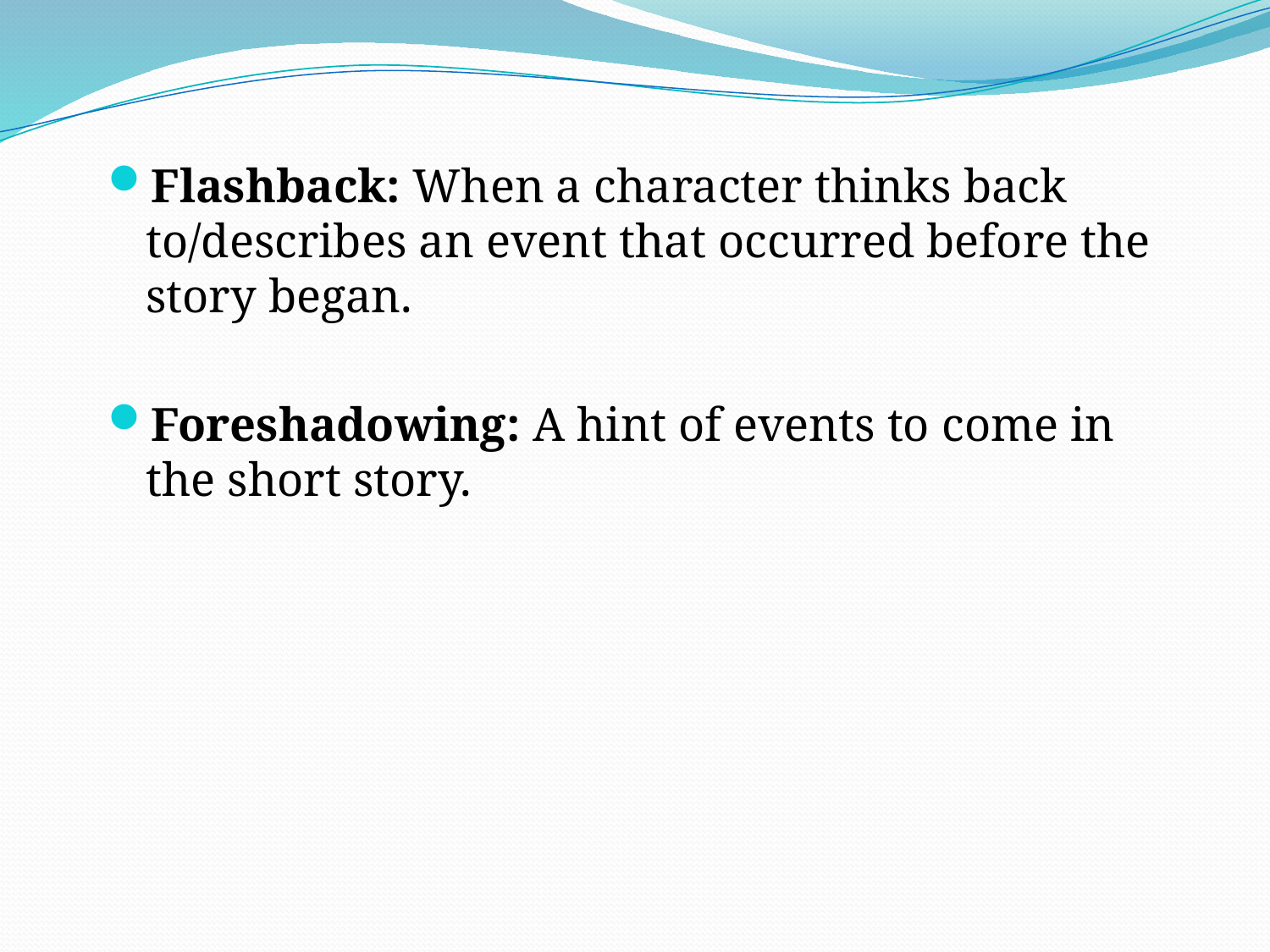

Flashback: When a character thinks back to/describes an event that occurred before the story began.

Foreshadowing: A hint of events to come in the short story.